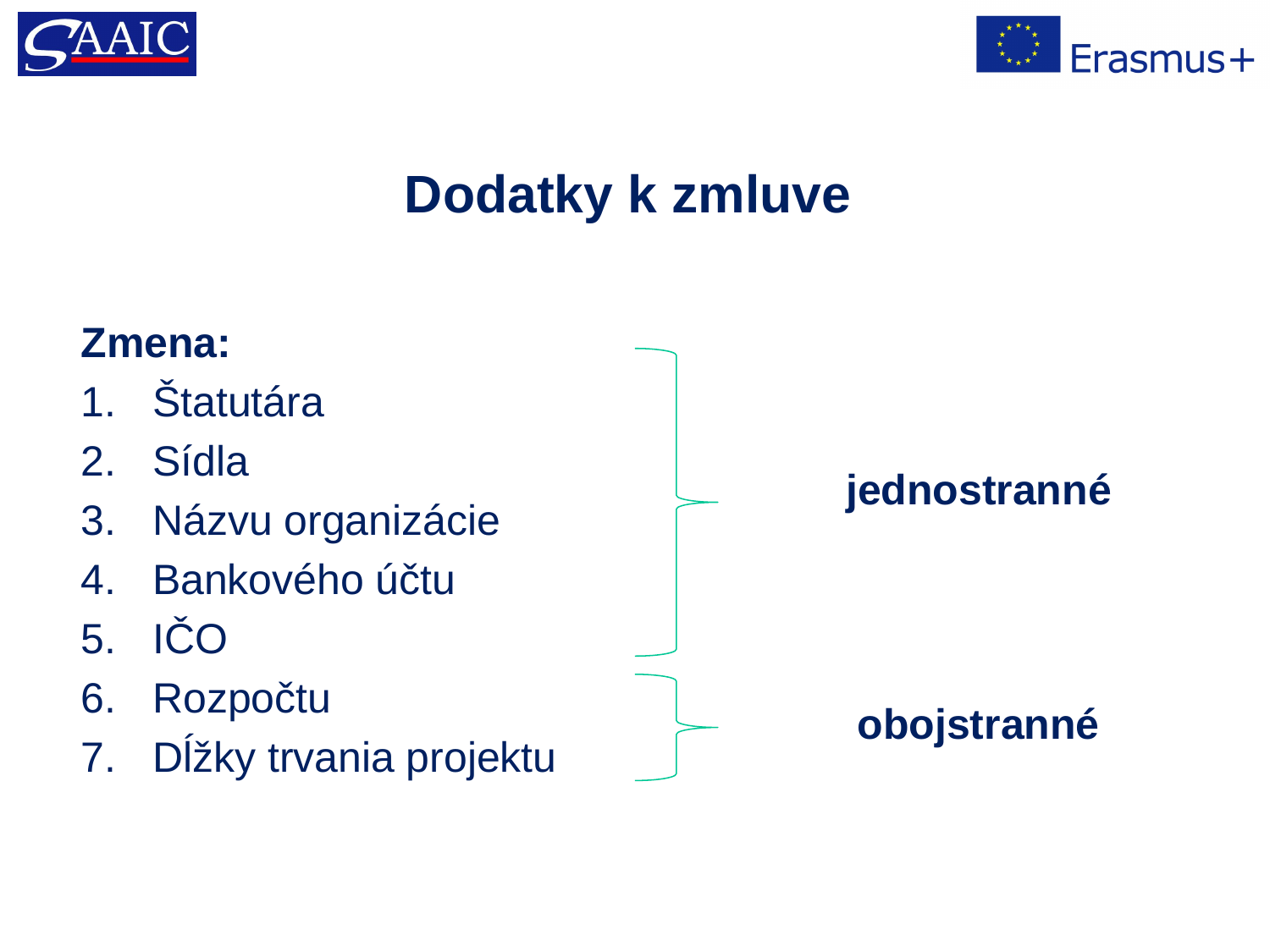

Dodatky k zmluve
Zmena:
Štatutára
Sídla
Názvu organizácie
Bankového účtu
IČO
Rozpočtu
Dĺžky trvania projektu

| jednostranné |
| --- |

| obojstranné |
| --- |